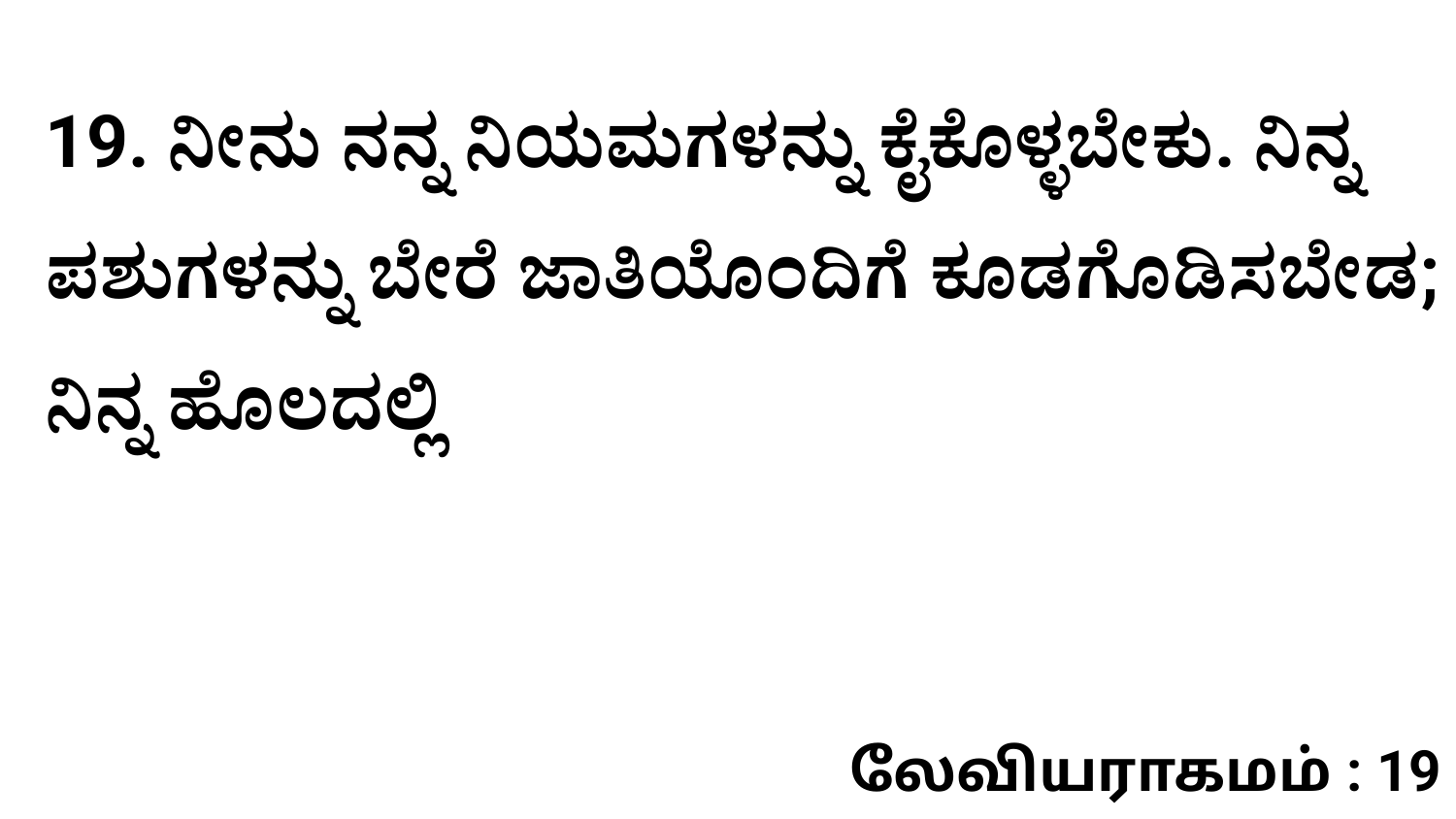

19. ನೀನು ನನ್ನ ನಿಯಮಗಳನ್ನು ಕೈಕೊಳ್ಳಬೇಕು. ನಿನ್ನ ಪಶುಗಳನ್ನು ಬೇರೆ ಜಾತಿಯೊಂದಿಗೆ ಕೂಡಗೊಡಿಸಬೇಡ; ನಿನ್ನ ಹೊಲದಲ್ಲಿ
லேவியராகமம் : 19